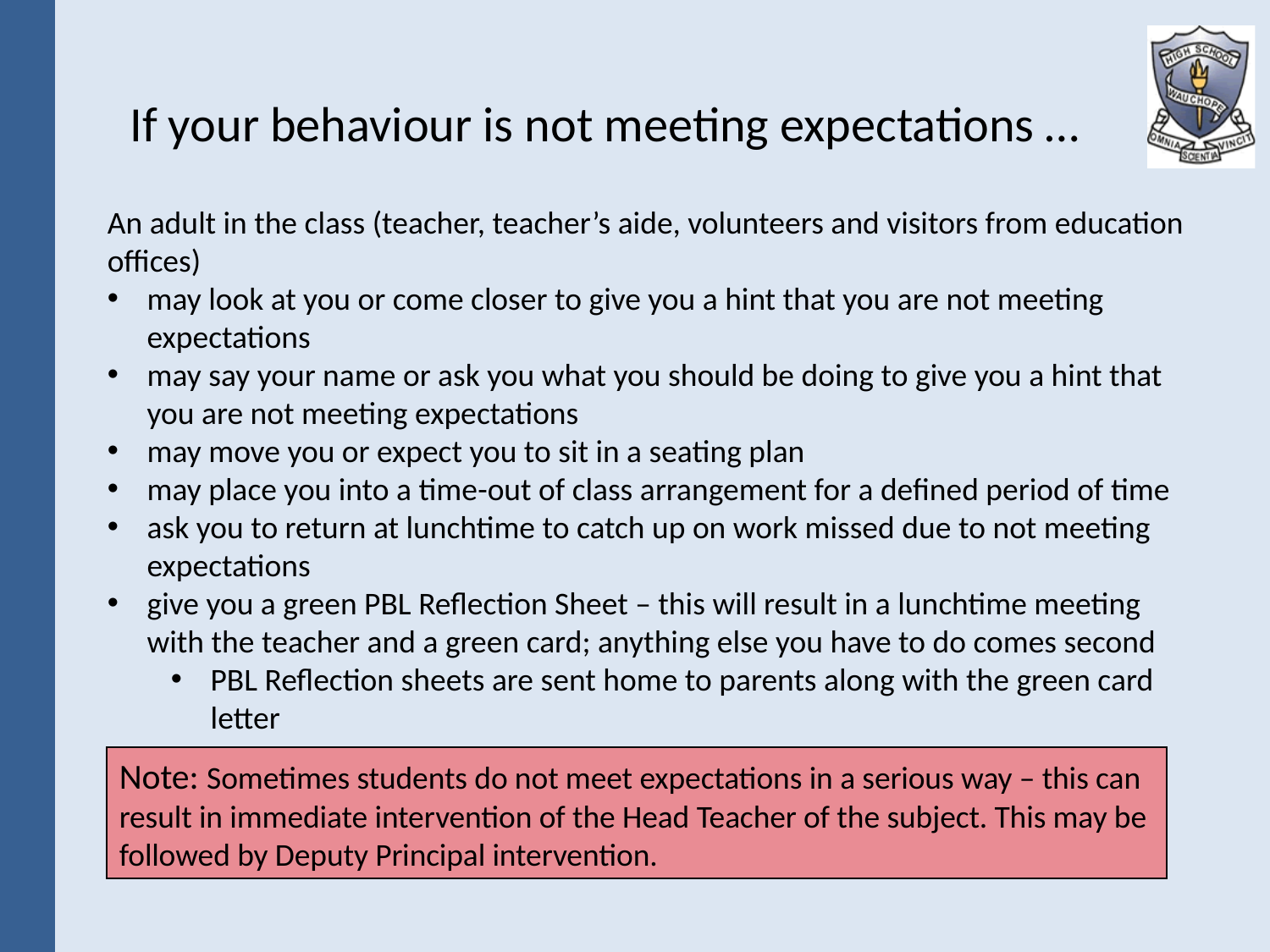

If your behaviour is not meeting expectations …
An adult in the class (teacher, teacher’s aide, volunteers and visitors from education offices)
may look at you or come closer to give you a hint that you are not meeting expectations
may say your name or ask you what you should be doing to give you a hint that you are not meeting expectations
may move you or expect you to sit in a seating plan
may place you into a time-out of class arrangement for a defined period of time
ask you to return at lunchtime to catch up on work missed due to not meeting expectations
give you a green PBL Reflection Sheet – this will result in a lunchtime meeting with the teacher and a green card; anything else you have to do comes second
PBL Reflection sheets are sent home to parents along with the green card letter
Note: Sometimes students do not meet expectations in a serious way – this can result in immediate intervention of the Head Teacher of the subject. This may be followed by Deputy Principal intervention.